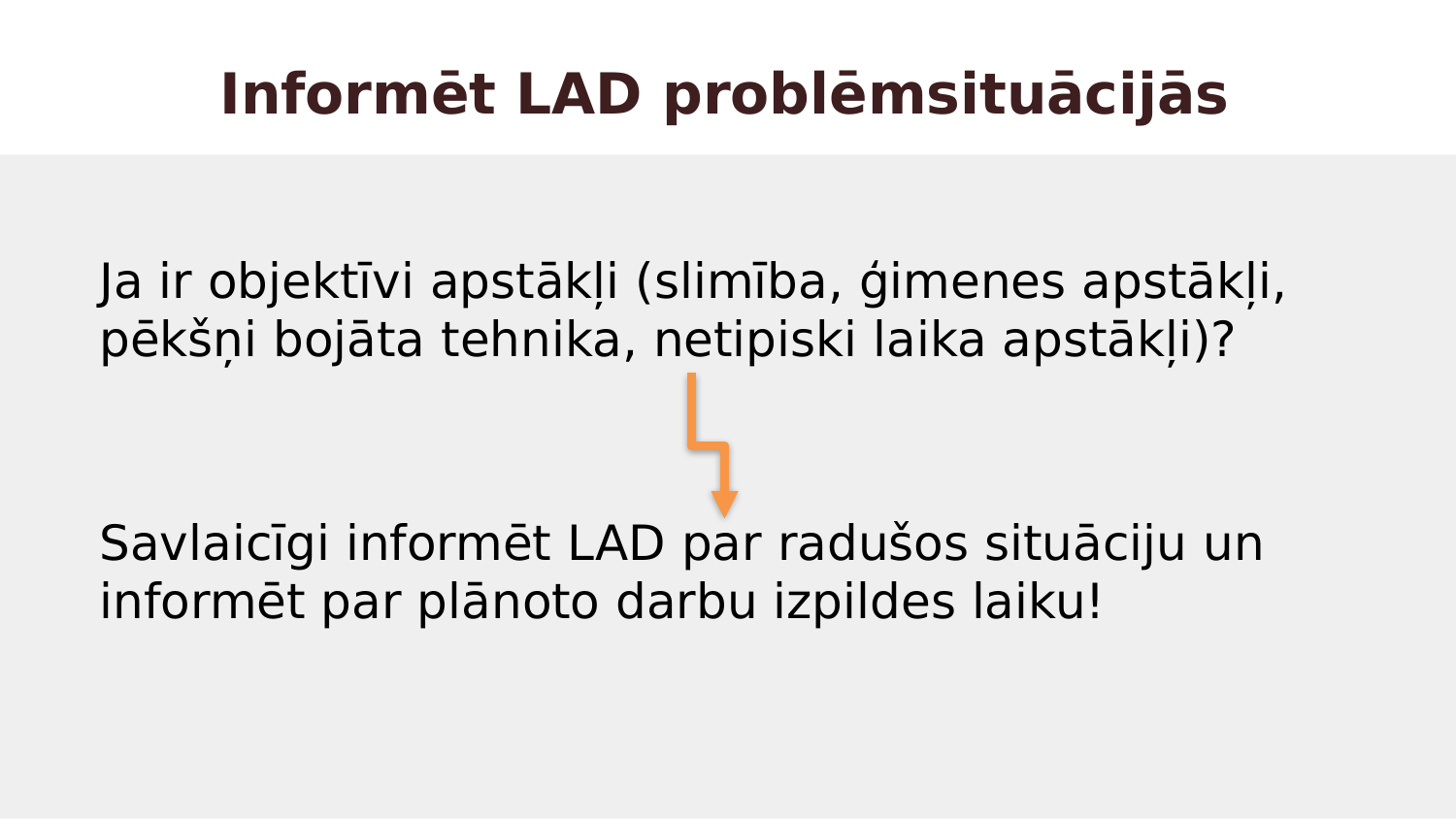

# Informēt LAD problēmsituācijās

Ja ir objektīvi apstākļi (slimība, ģimenes apstākļi, pēkšņi bojāta tehnika, netipiski laika apstākļi)?

Savlaicīgi informēt LAD par radušos situāciju un informēt par plānoto darbu izpildes laiku!